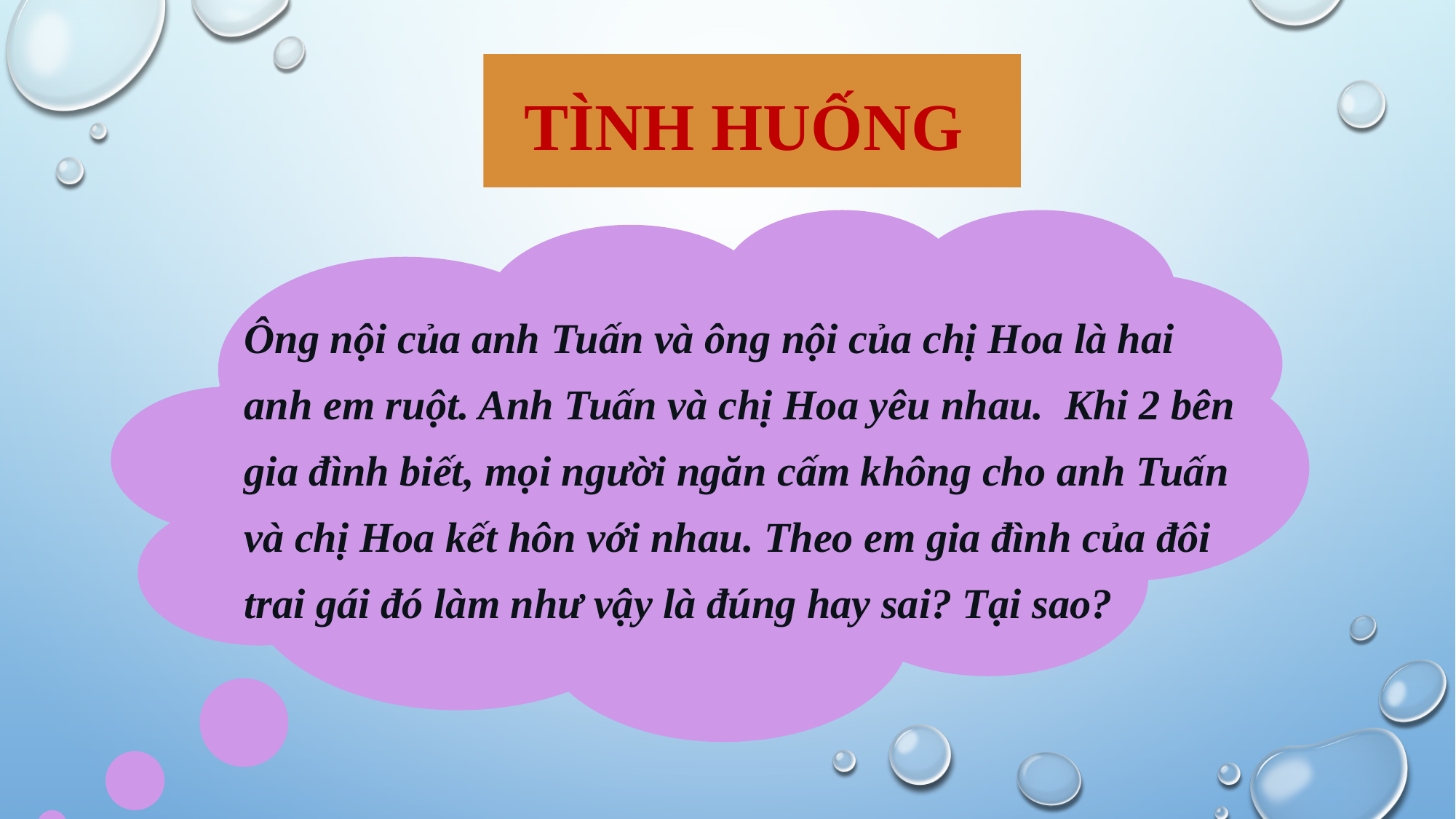

TÌNH HUỐNG

Ông nội của anh Tuấn và ông nội của chị Hoa là hai anh em ruột. Anh Tuấn và chị Hoa yêu nhau.  Khi 2 bên gia đình biết, mọi người ngăn cấm không cho anh Tuấn và chị Hoa kết hôn với nhau. Theo em gia đình của đôi trai gái đó làm như vậy là đúng hay sai? Tại sao?